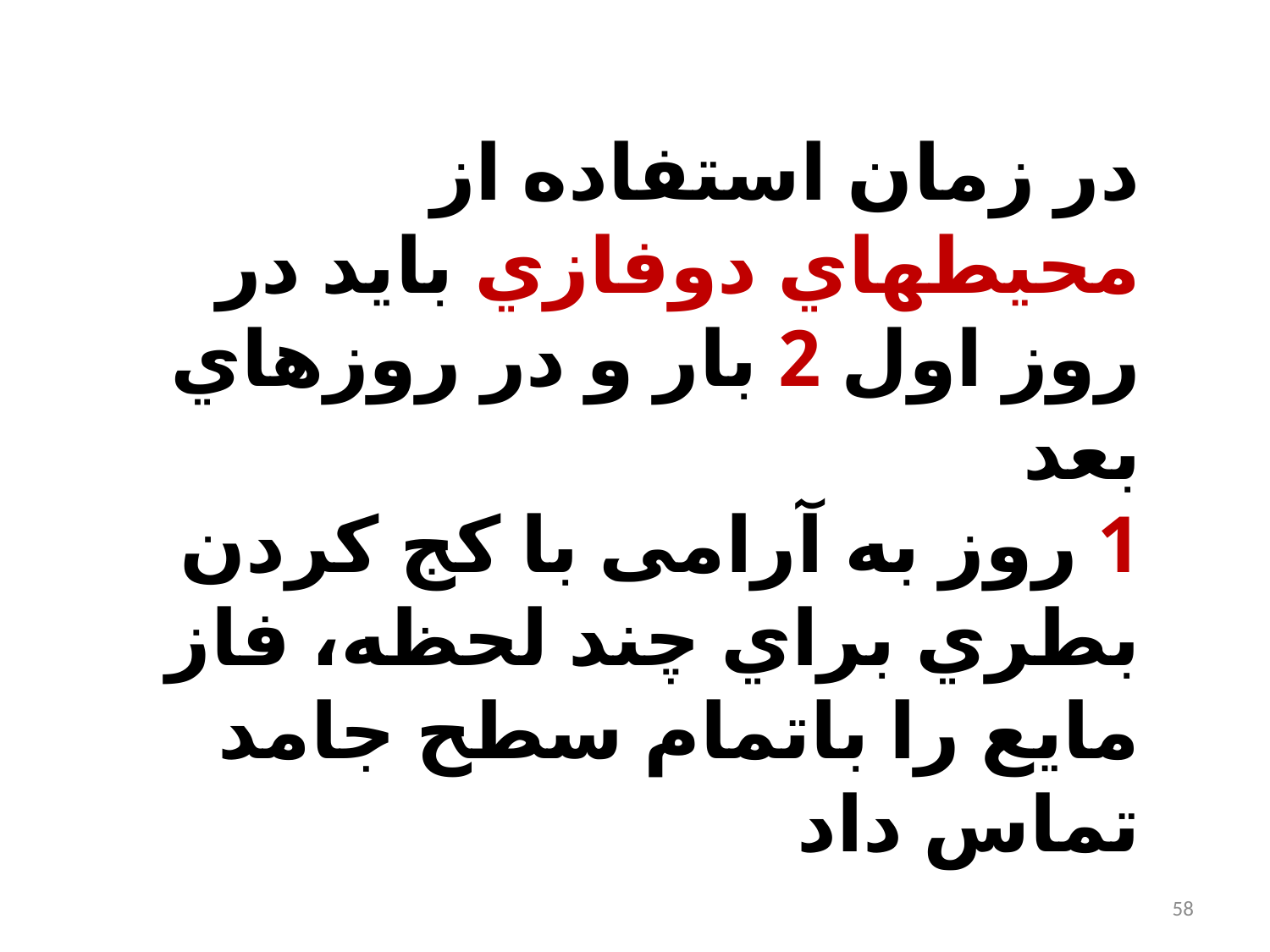

در زمان استفاده از محیطهاي دوفازي باید در روز اول 2 بار و در روزهاي بعد
1 روز به آرامی با کج کردن بطري براي چند لحظه، فاز مایع را باتمام سطح جامد تماس داد
58